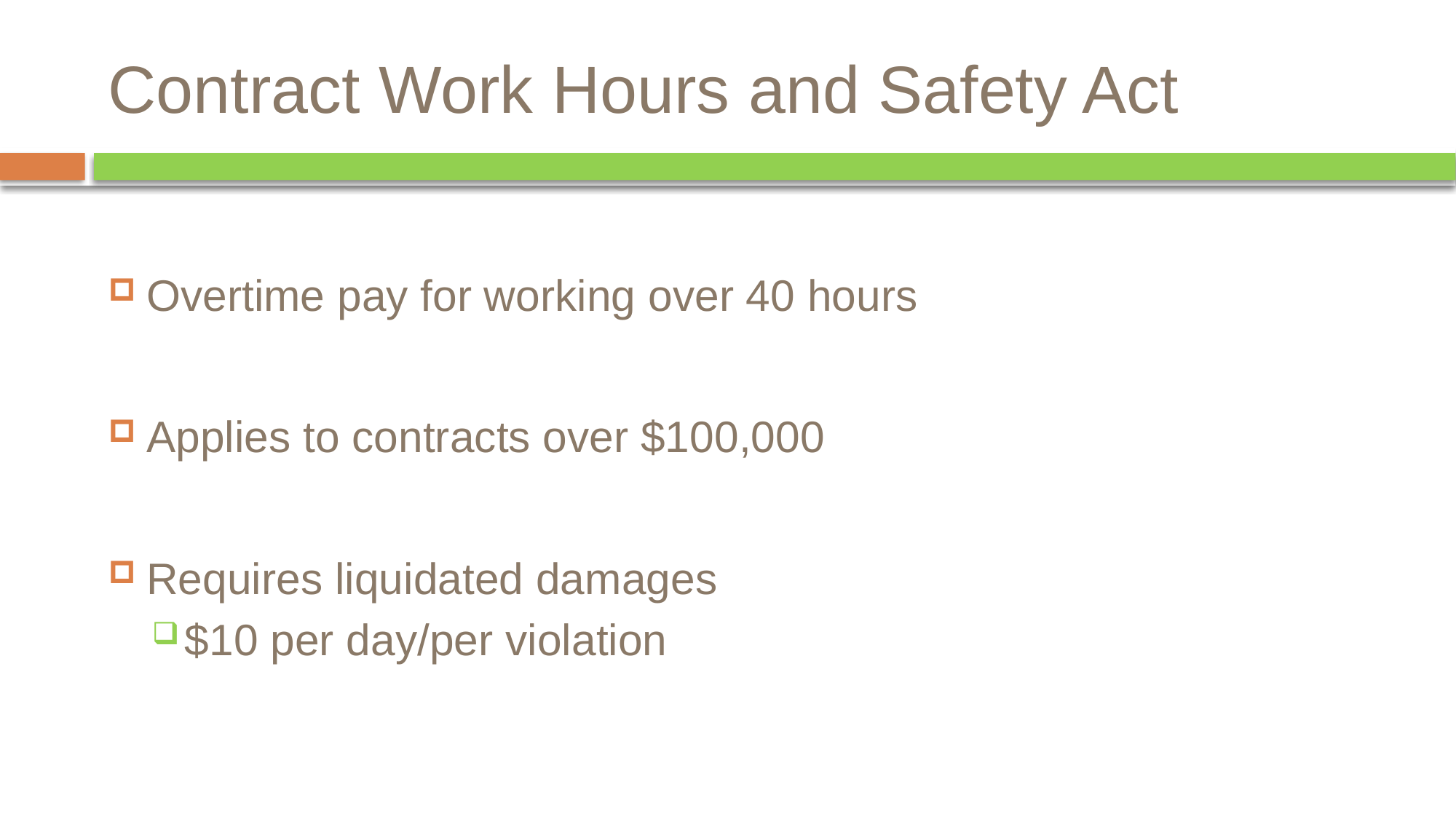

# Contract Work Hours and Safety Act

Overtime pay for working over 40 hours

Applies to contracts over $100,000

Requires liquidated damages
$10 per day/per violation